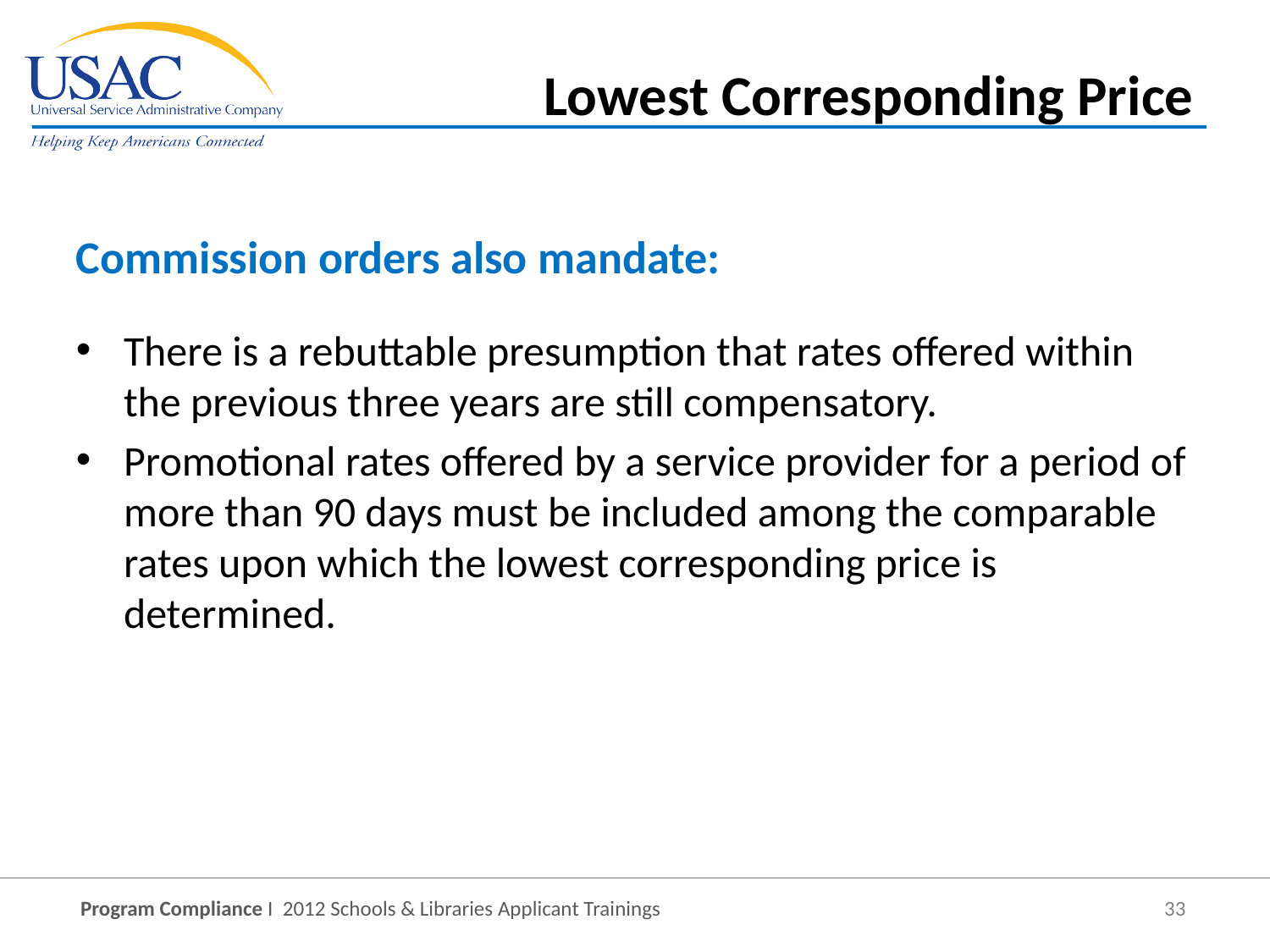

Lowest Corresponding Price
Commission orders also mandate:
There is a rebuttable presumption that rates offered within the previous three years are still compensatory.
Promotional rates offered by a service provider for a period of more than 90 days must be included among the comparable rates upon which the lowest corresponding price is determined.